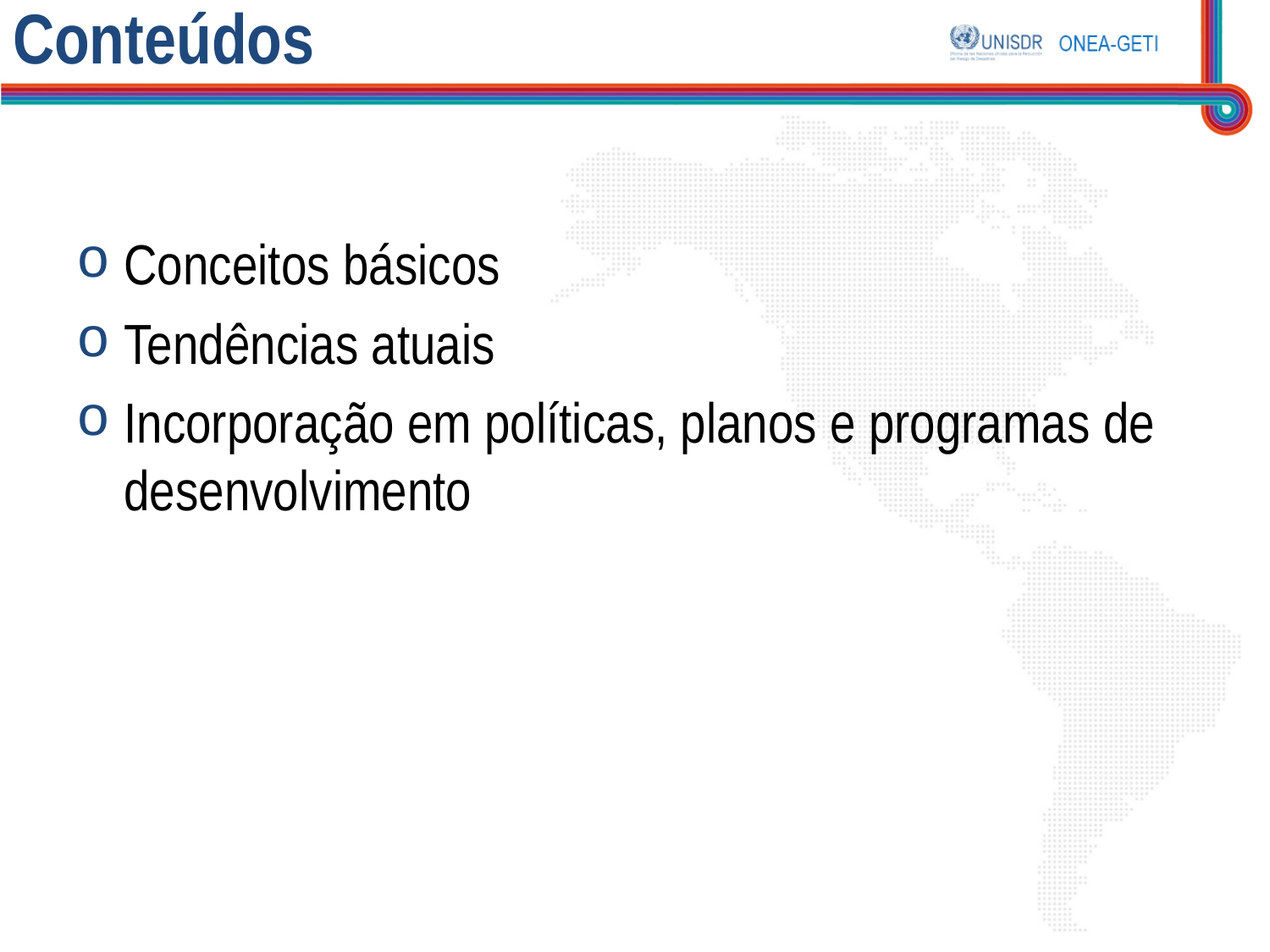

# Conteúdos
Conceitos básicos
Tendências atuais
Incorporação em políticas, planos e programas de desenvolvimento